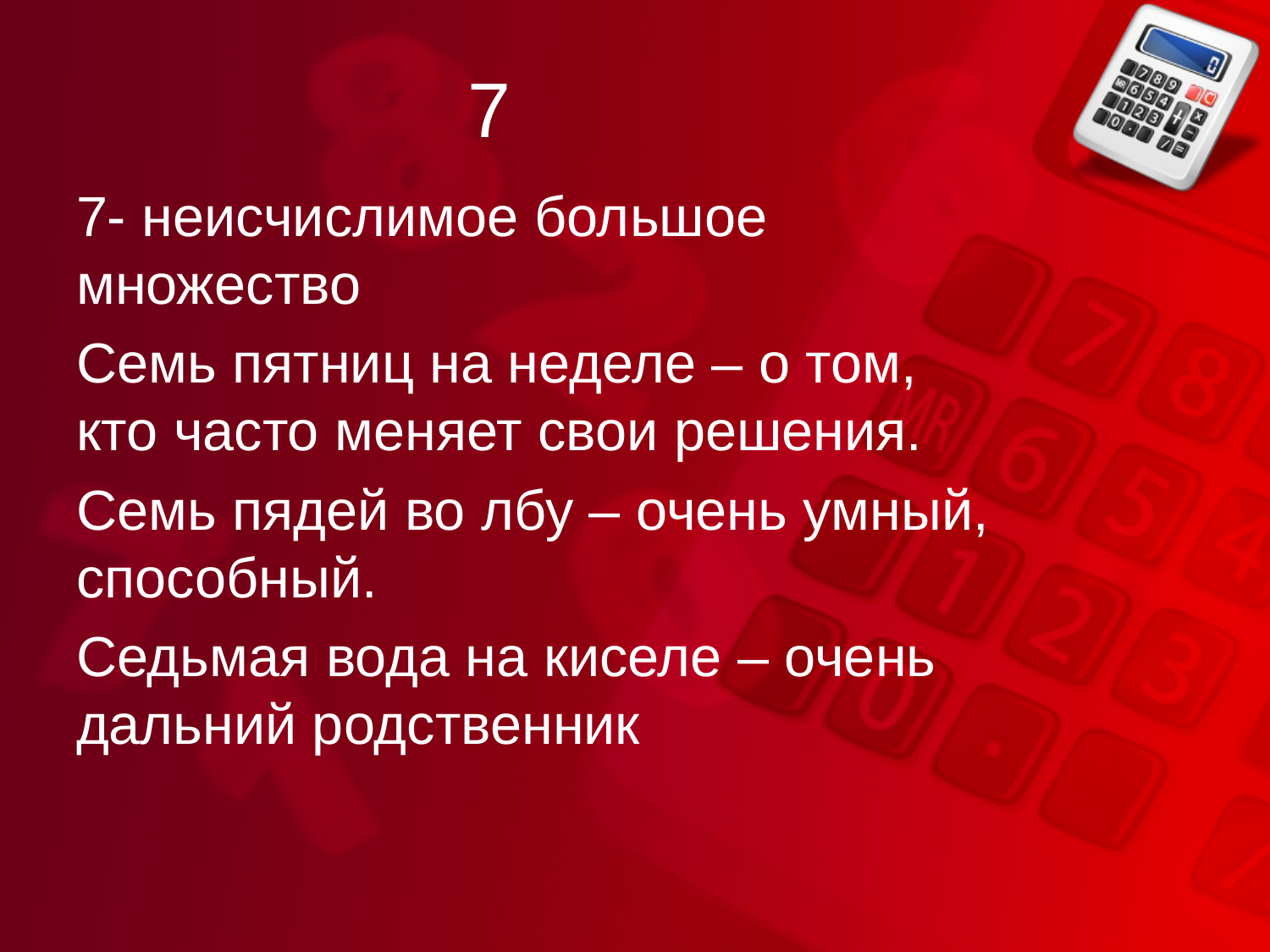

# 7
7- неисчислимое большое множество
Семь пятниц на неделе – о том, кто часто меняет свои решения.
Семь пядей во лбу – очень умный, способный.
Седьмая вода на киселе – очень дальний родственник